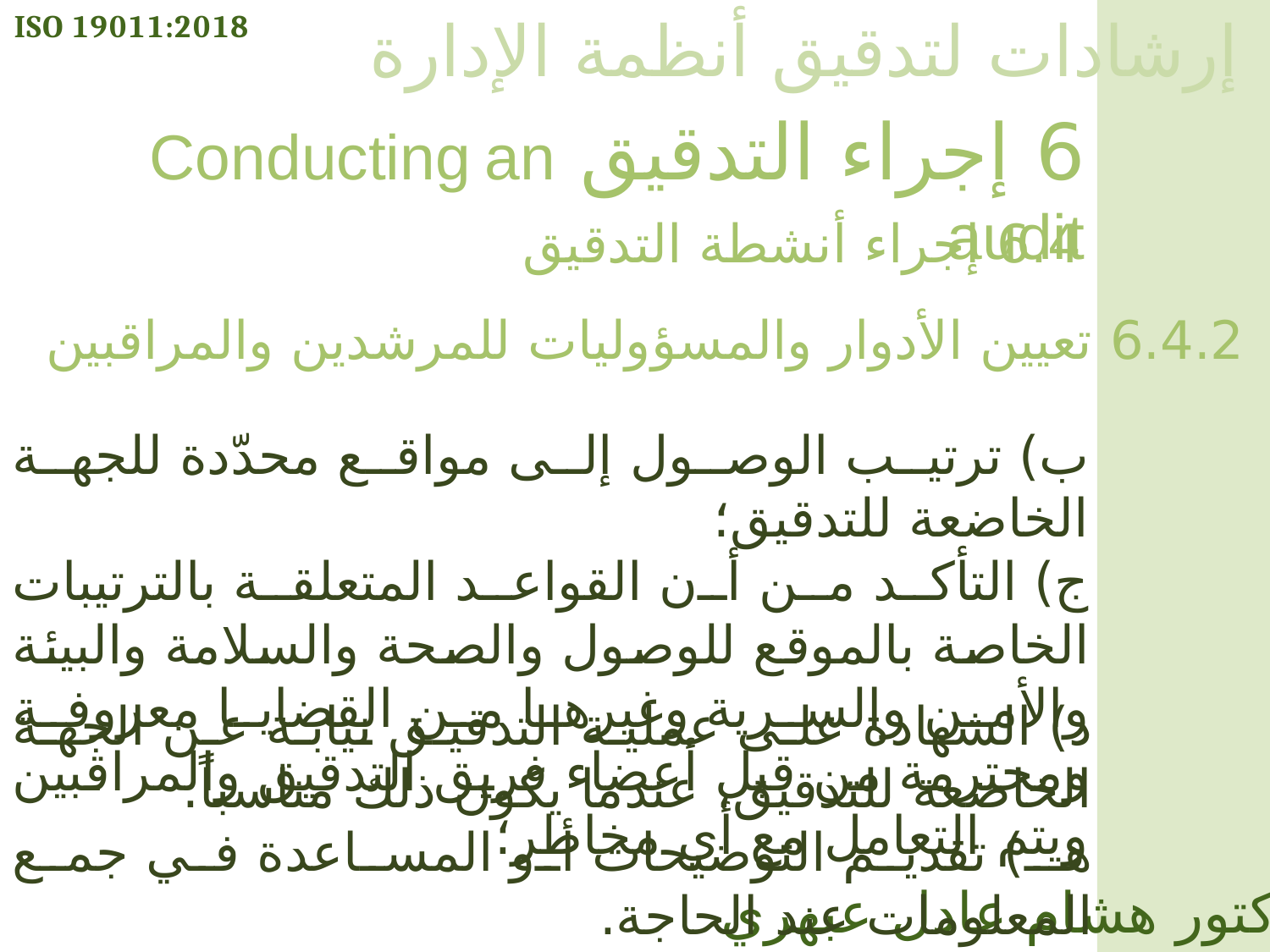

ISO 19011:2018
إرشادات لتدقيق أنظمة الإدارة

6 إجراء التدقيق Conducting an audit
6.4 إجراء أنشطة التدقيق
6.4.2 تعيين الأدوار والمسؤوليات للمرشدين والمراقبين
ب) ترتيب الوصول إلى مواقع محدّدة للجهة الخاضعة للتدقيق؛
ج) التأكد من أن القواعد المتعلقة بالترتيبات الخاصة بالموقع للوصول والصحة والسلامة والبيئة والأمن والسرية وغيرها من القضايا معروفة ومحترمة من قبل أعضاء فريق التدقيق والمراقبين ويتم التعامل مع أي مخاطر؛
د) الشهادة على عملية التدقيق نيابة عن الجهة الخاضعة للتدقيق، عندما يكون ذلك مناسباً.
هـ) تقديم التوضيحات أو المساعدة في جمع المعلومات عند الحاجة.
الدكتور هشام عادل عبهري